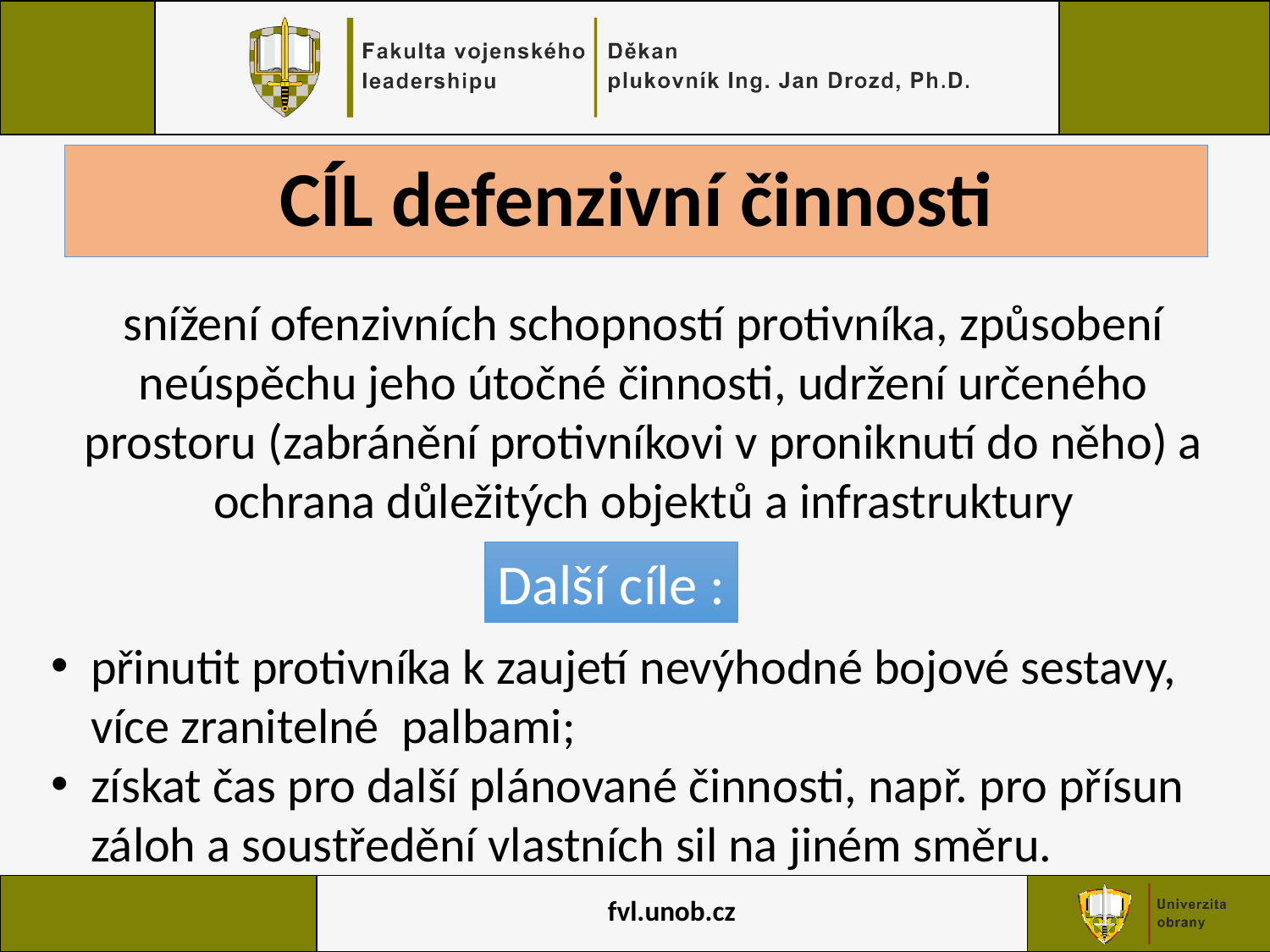

# CÍL defenzivní činnosti
snížení ofenzivních schopností protivníka, způsobení neúspěchu jeho útočné činnosti, udržení určeného prostoru (zabránění protivníkovi v proniknutí do něho) a ochrana důležitých objektů a infrastruktury
Další cíle :
přinutit protivníka k zaujetí nevýhodné bojové sestavy, více zranitelné  palbami;
získat čas pro další plánované činnosti, např. pro přísun záloh a soustředění vlastních sil na jiném směru.